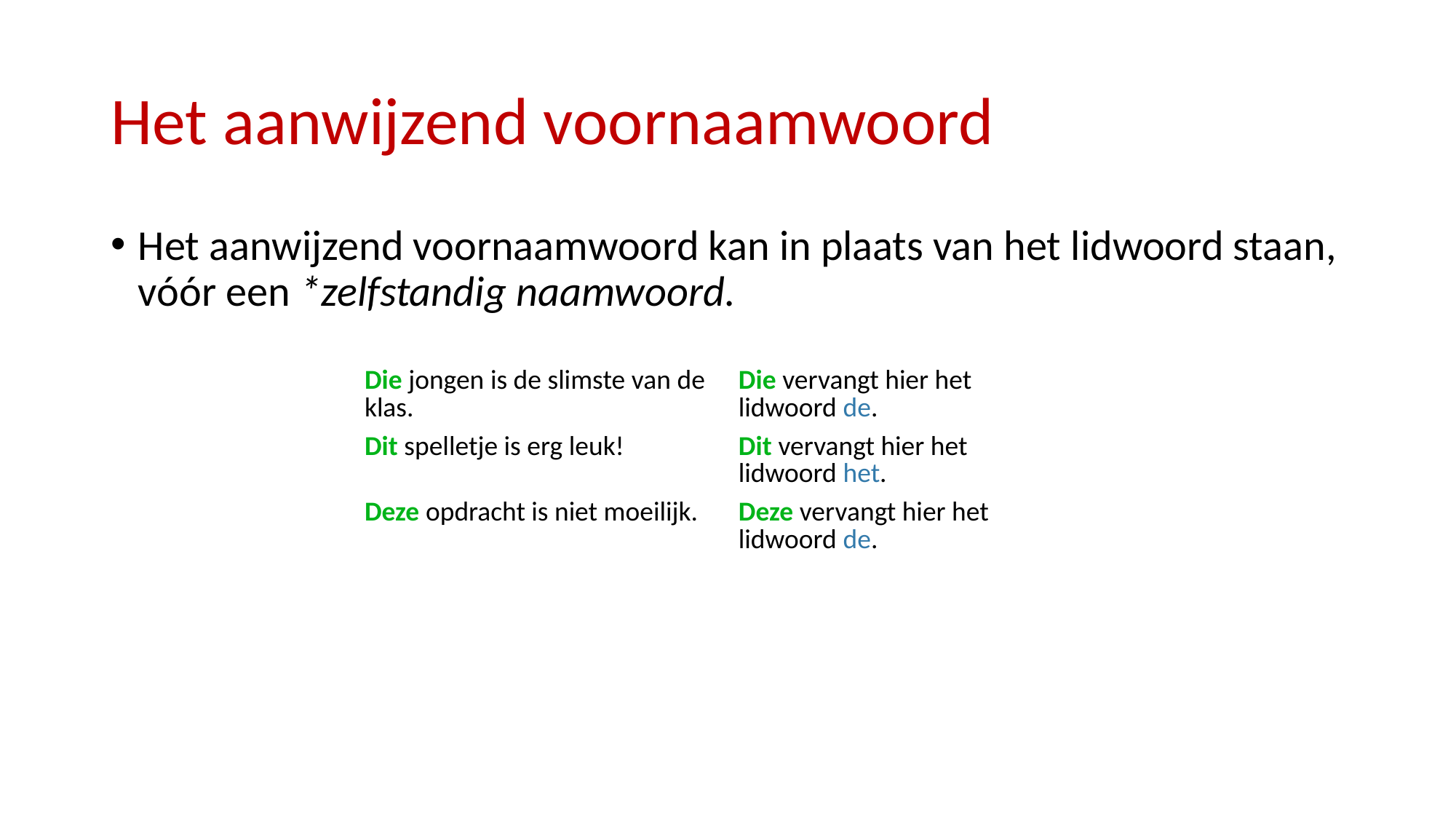

# Het aanwijzend voornaamwoord
Het aanwijzend voornaamwoord kan in plaats van het lidwoord staan, vóór een *zelfstandig naamwoord.

| Die jongen is de slimste van de klas. | Die vervangt hier het lidwoord de. |
| --- | --- |
| Dit spelletje is erg leuk! | Dit vervangt hier het lidwoord het. |
| Deze opdracht is niet moeilijk. | Deze vervangt hier het lidwoord de. |